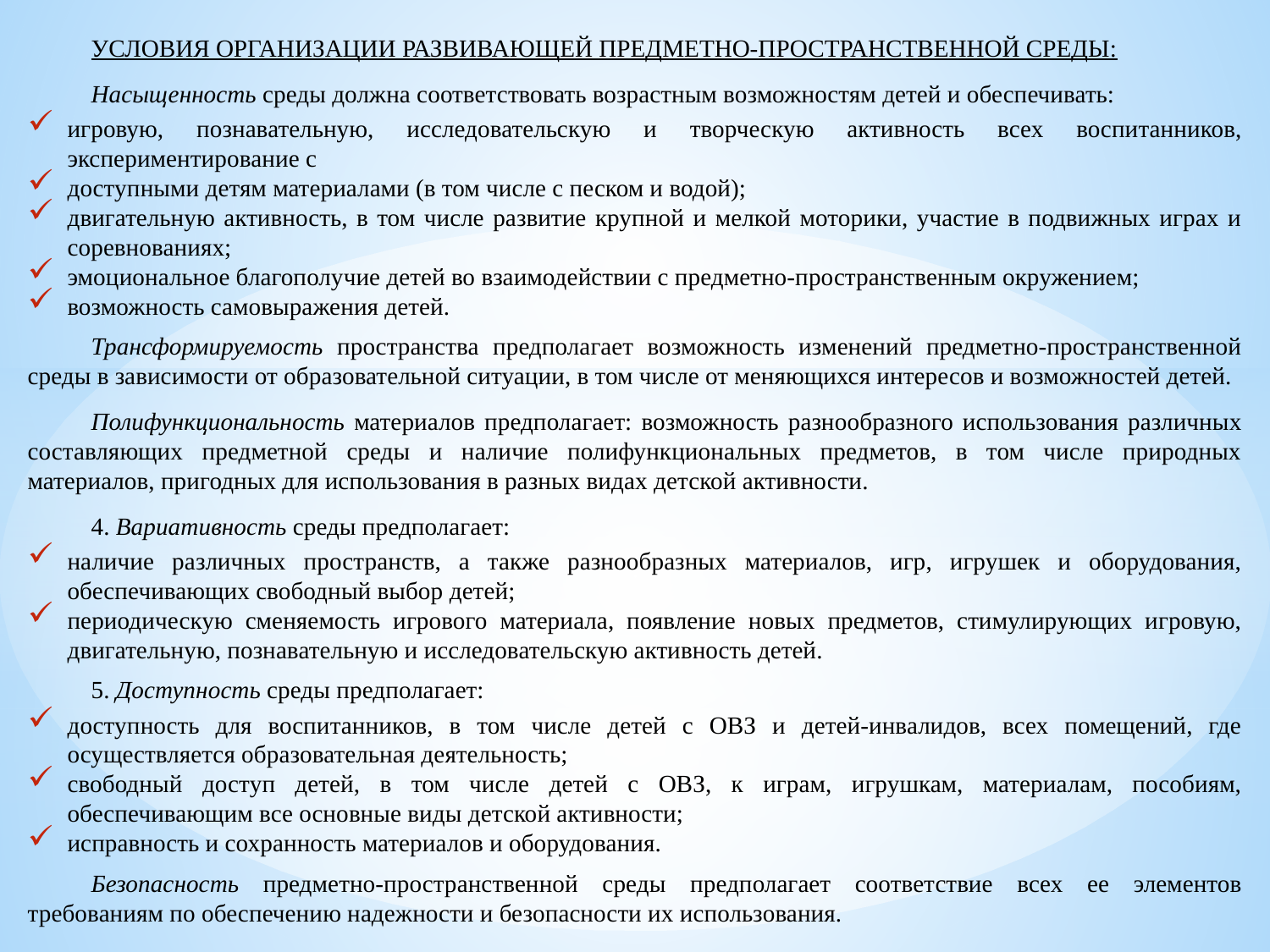

УСЛОВИЯ ОРГАНИЗАЦИИ РАЗВИВАЮЩЕЙ ПРЕДМЕТНО-ПРОСТРАНСТВЕННОЙ СРЕДЫ:
Насыщенность среды должна соответствовать возрастным возможностям детей и обеспечивать:
игровую, познавательную, исследовательскую и творческую активность всех воспитанников, экспериментирование с
доступными детям материалами (в том числе с песком и водой);
двигательную активность, в том числе развитие крупной и мелкой моторики, участие в подвижных играх и соревнованиях;
эмоциональное благополучие детей во взаимодействии с предметно-пространственным окружением;
возможность самовыражения детей.
Трансформируемость пространства предполагает возможность изменений предметно-пространственной среды в зависимости от образовательной ситуации, в том числе от меняющихся интересов и возможностей детей.
Полифункциональность материалов предполагает: возможность разнообразного использования различных составляющих предметной среды и наличие полифункциональных предметов, в том числе природных материалов, пригодных для использования в разных видах детской активности.
4. Вариативность среды предполагает:
наличие различных пространств, а также разнообразных материалов, игр, игрушек и оборудования, обеспечивающих свободный выбор детей;
периодическую сменяемость игрового материала, появление новых предметов, стимулирующих игровую, двигательную, познавательную и исследовательскую активность детей.
5. Доступность среды предполагает:
доступность для воспитанников, в том числе детей с ОВЗ и детей-инвалидов, всех помещений, где осуществляется образовательная деятельность;
свободный доступ детей, в том числе детей с ОВЗ, к играм, игрушкам, материалам, пособиям, обеспечивающим все основные виды детской активности;
исправность и сохранность материалов и оборудования.
Безопасность предметно-пространственной среды предполагает соответствие всех ее элементов требованиям по обеспечению надежности и безопасности их использования.